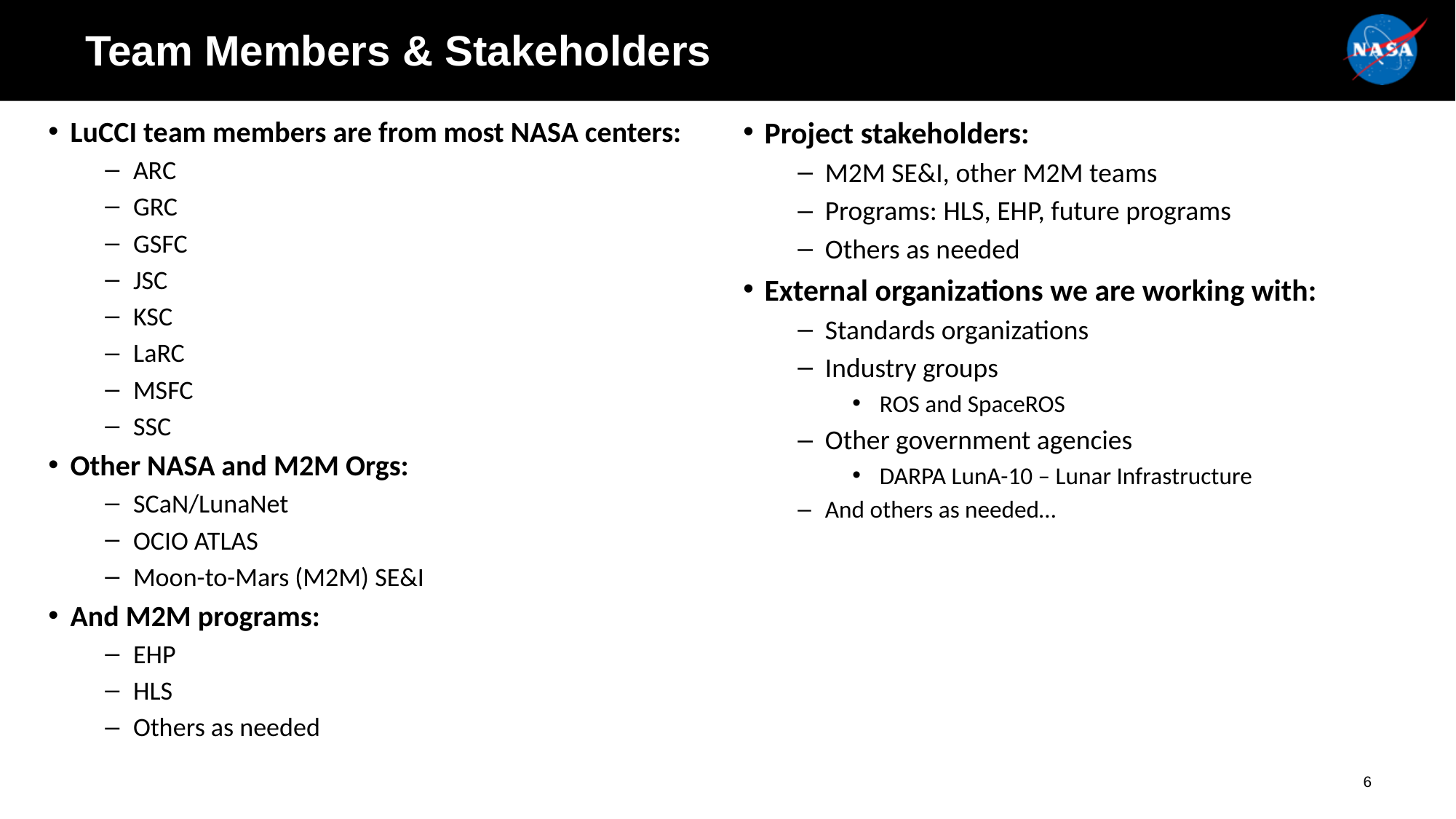

# Team Members & Stakeholders
Project stakeholders:
M2M SE&I, other M2M teams
Programs: HLS, EHP, future programs
Others as needed
External organizations we are working with:
Standards organizations
Industry groups
ROS and SpaceROS
Other government agencies
DARPA LunA-10 – Lunar Infrastructure
And others as needed…
LuCCI team members are from most NASA centers:
ARC
GRC
GSFC
JSC
KSC
LaRC
MSFC
SSC
Other NASA and M2M Orgs:
SCaN/LunaNet
OCIO ATLAS
Moon-to-Mars (M2M) SE&I
And M2M programs:
EHP
HLS
Others as needed
6